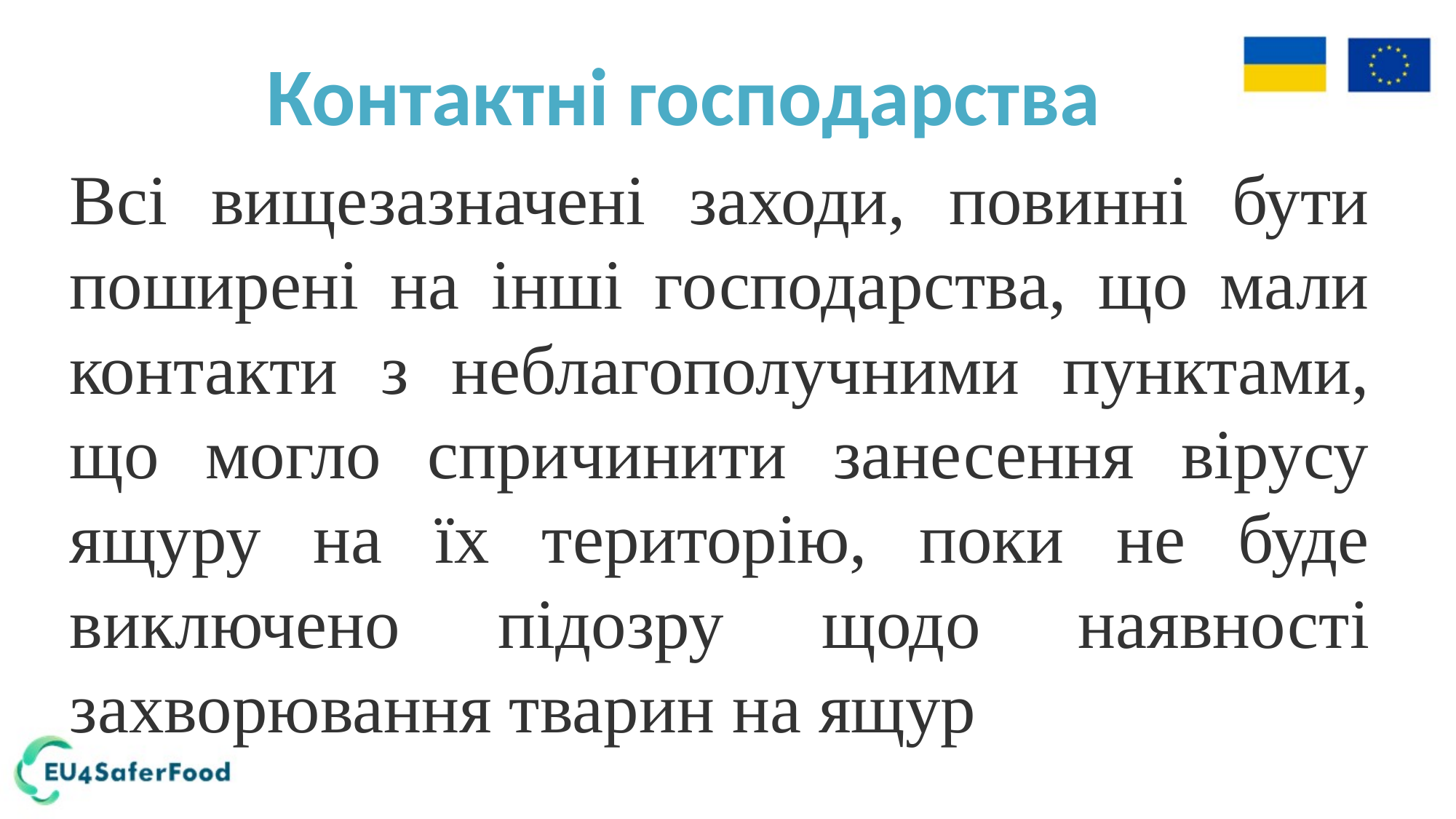

Контактні господарства
Всі вищезазначені заходи, повинні бути поширені на інші господарства, що мали контакти з неблагополучними пунктами, що могло спричинити занесення вірусу ящуру на їх територію, поки не буде виключено підозру щодо наявності захворювання тварин на ящур